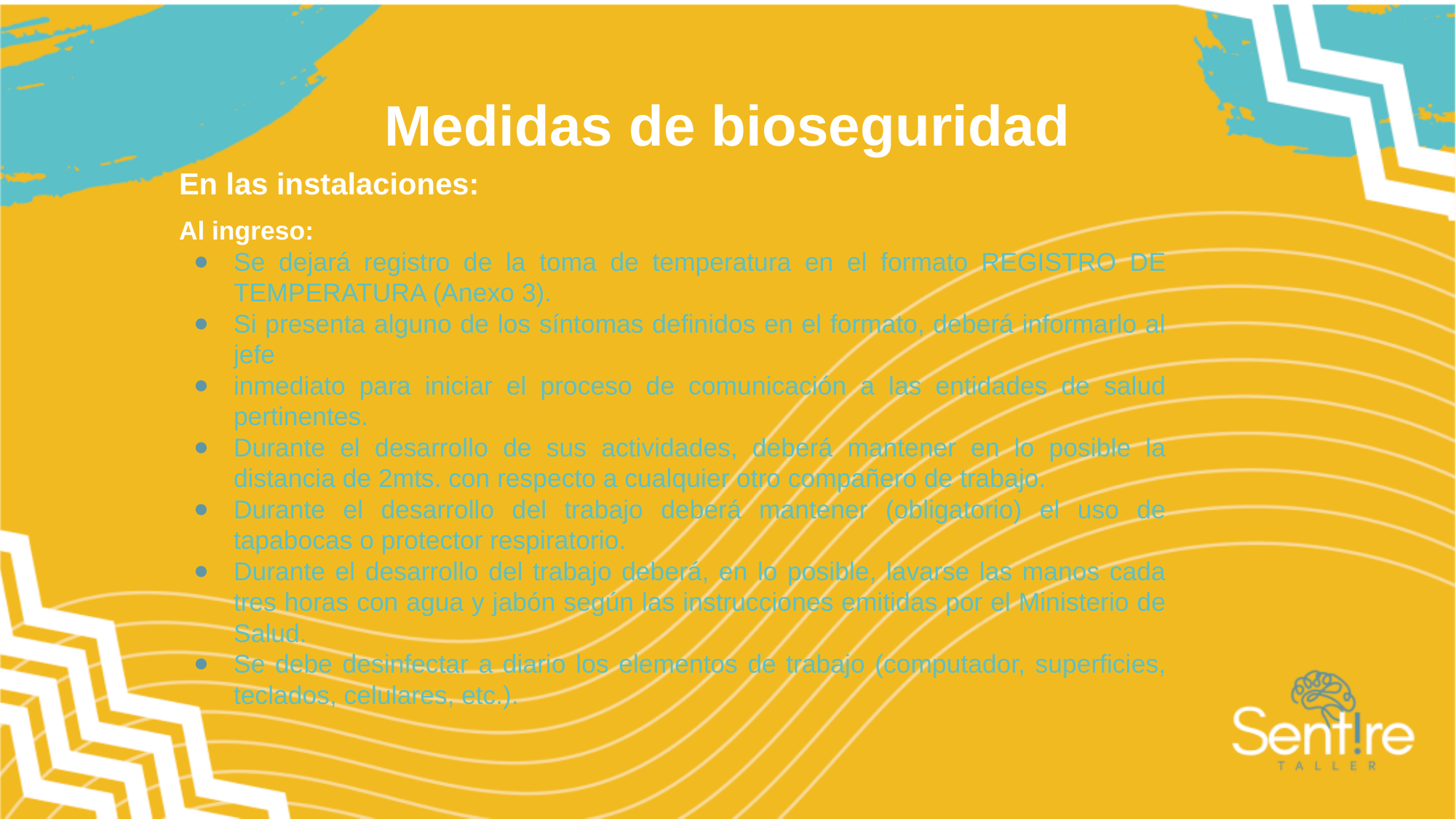

Medidas de bioseguridad
En las instalaciones:
Al ingreso:
Se dejará registro de la toma de temperatura en el formato REGISTRO DE TEMPERATURA (Anexo 3).
Si presenta alguno de los síntomas definidos en el formato, deberá informarlo al jefe
inmediato para iniciar el proceso de comunicación a las entidades de salud pertinentes.
Durante el desarrollo de sus actividades, deberá mantener en lo posible la distancia de 2mts. con respecto a cualquier otro compañero de trabajo.
Durante el desarrollo del trabajo deberá mantener (obligatorio) el uso de tapabocas o protector respiratorio.
Durante el desarrollo del trabajo deberá, en lo posible, lavarse las manos cada tres horas con agua y jabón según las instrucciones emitidas por el Ministerio de Salud.
Se debe desinfectar a diario los elementos de trabajo (computador, superficies, teclados, celulares, etc.).